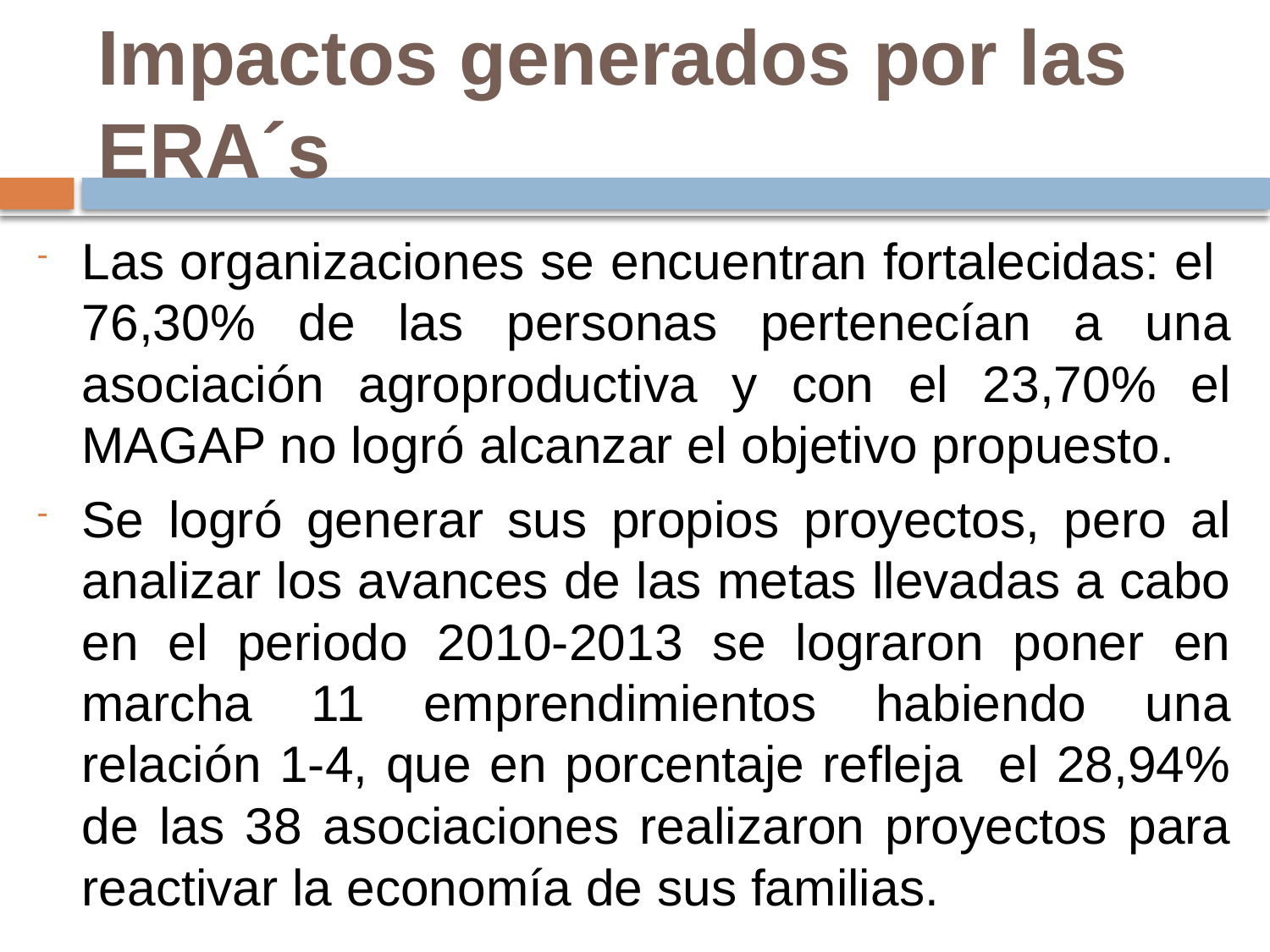

# Impactos generados por las ERA´s
Las organizaciones se encuentran fortalecidas: el  76,30% de las personas pertenecían a una asociación agroproductiva y con el 23,70% el MAGAP no logró alcanzar el objetivo propuesto.
Se logró generar sus propios proyectos, pero al analizar los avances de las metas llevadas a cabo en el periodo 2010-2013 se lograron poner en marcha 11 emprendimientos habiendo una relación 1-4, que en porcentaje refleja  el 28,94% de las 38 asociaciones realizaron proyectos para reactivar la economía de sus familias.